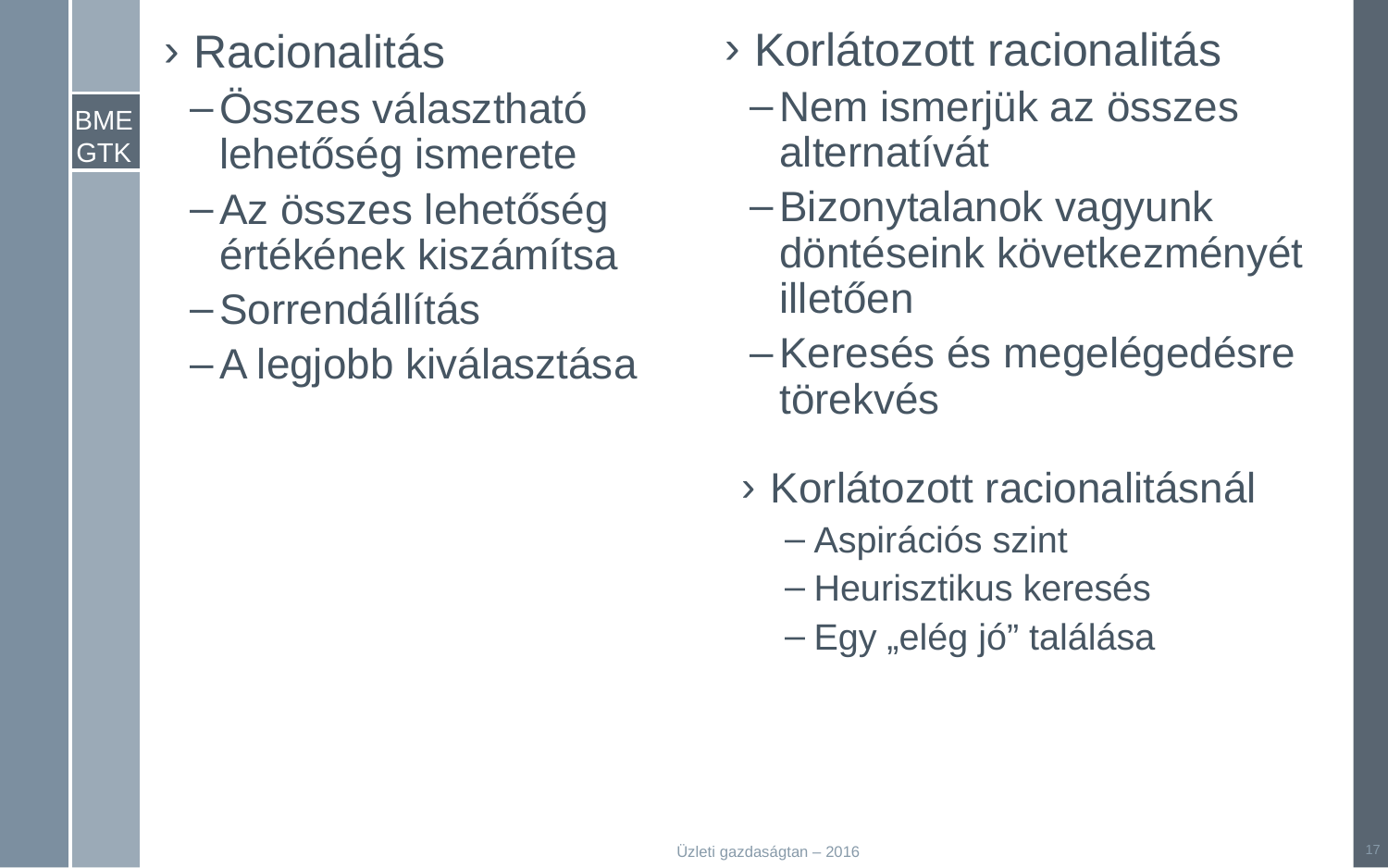

Korlátozott racionalitás
Nem ismerjük az összes alternatívát
Bizonytalanok vagyunk döntéseink következményét illetően
Keresés és megelégedésre törekvés
Racionalitás
Összes választható lehetőség ismerete
Az összes lehetőség értékének kiszámítsa
Sorrendállítás
A legjobb kiválasztása
Korlátozott racionalitásnál
Aspirációs szint
Heurisztikus keresés
Egy „elég jó” találása
17
Üzleti gazdaságtan – 2016